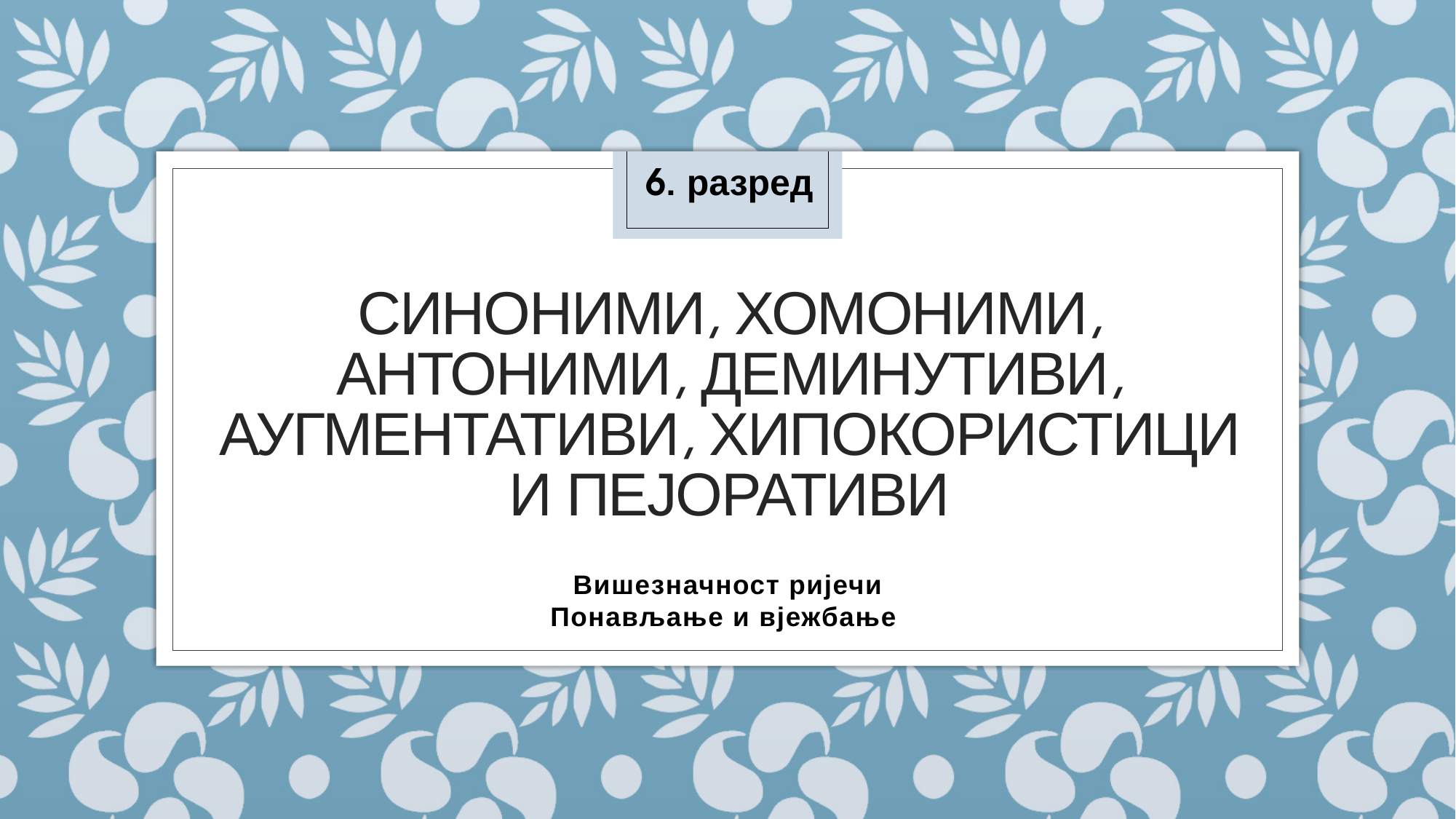

6. разред
# Синоними, хомоними, антоними, деминутиви, аугментативи, хипокористици и пејоративи
Вишезначност ријечи
Понављање и вјежбање